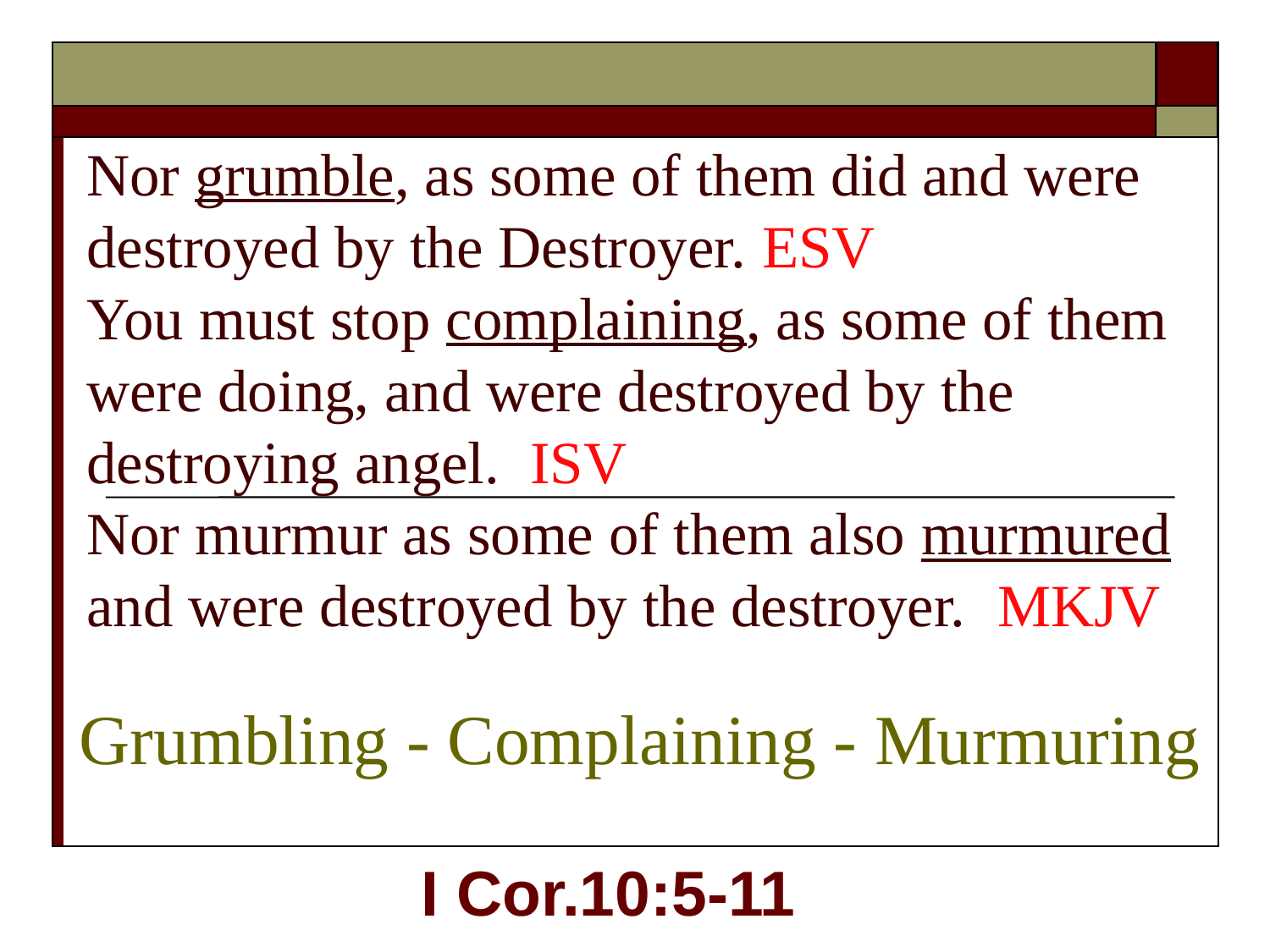

# Nor grumble, as some of them did and were destroyed by the Destroyer. ESV You must stop complaining, as some of them were doing, and were destroyed by the destroying angel.  ISV Nor murmur as some of them also murmured and were destroyed by the destroyer.  MKJV
Grumbling - Complaining - Murmuring
I Cor.10:5-11